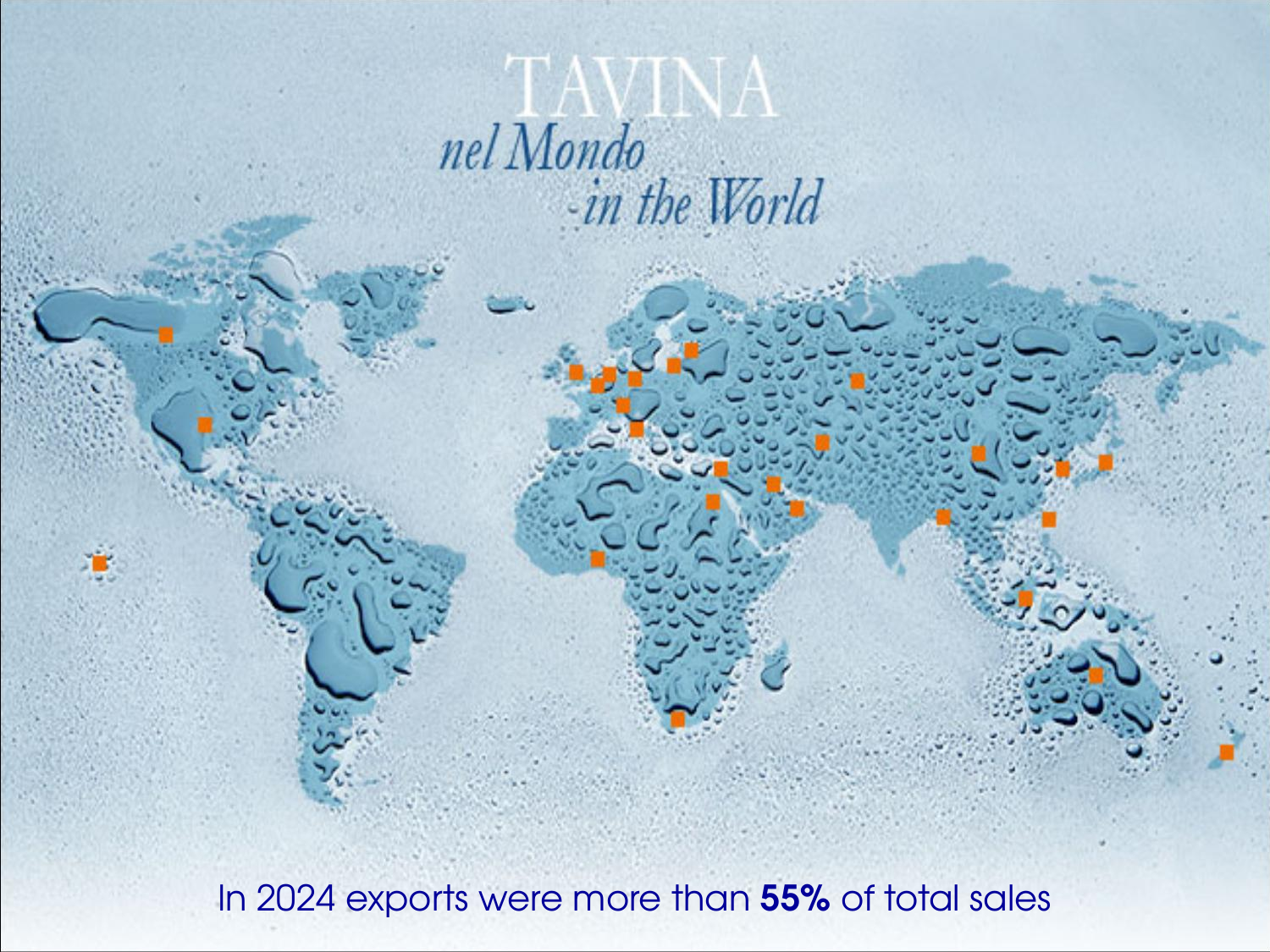

# In 2024 exports were more than 55% of total sales